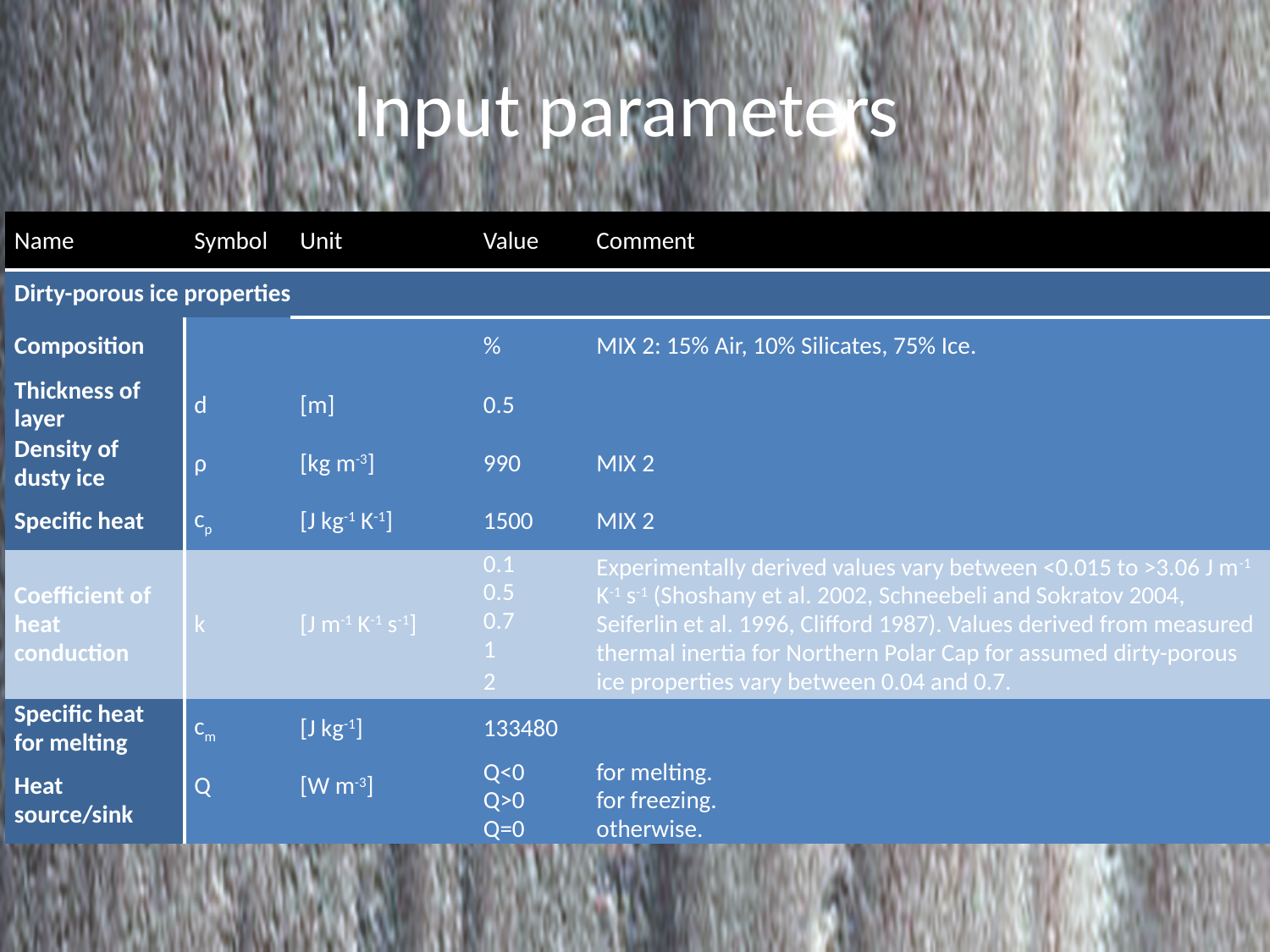

# Input parameters
| Name | Symbol | Unit | Value | Comment |
| --- | --- | --- | --- | --- |
| Dirty-porous ice properties |  |  |  |  |
| Composition |  |  | % | MIX 2: 15% Air, 10% Silicates, 75% Ice. |
| Thickness of layer | d | [m] | 0.5 |  |
| Density of dusty ice | ρ | [kg m-3] | 990 | MIX 2 |
| Specific heat | cp | [J kg-1 K-1] | 1500 | MIX 2 |
| Coefficient of heat conduction | k | [J m-1 K-1 s-1] | 0.1 | Experimentally derived values vary between <0.015 to >3.06 J m-1 K-1 s-1 (Shoshany et al. 2002, Schneebeli and Sokratov 2004, Seiferlin et al. 1996, Clifford 1987). Values derived from measured thermal inertia for Northern Polar Cap for assumed dirty-porous ice properties vary between 0.04 and 0.7. |
|  |  |  | 0.5 |  |
|  |  |  | 0.7 |  |
|  |  |  | 1 |  |
|  |  |  | 2 |  |
| Specific heat for melting | cm | [J kg-1] | 133480 |  |
| Heat source/sink | Q | [W m-3] | Q<0 | for melting. |
|  |  |  | Q>0 | for freezing. |
|  |  |  | Q=0 | otherwise. |